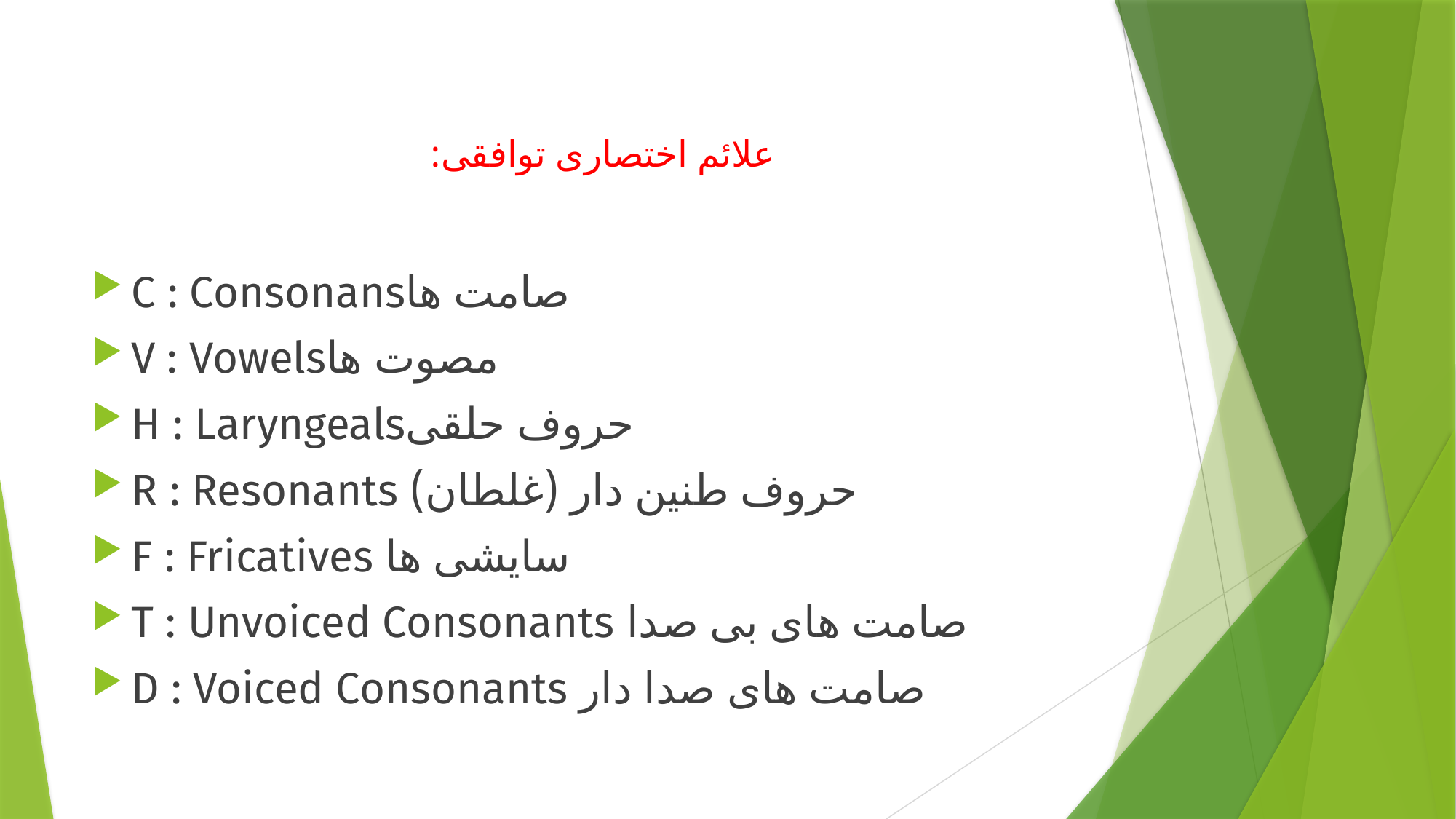

علائم اختصاری توافقی:
C : Consonansصامت ها
V : Vowelsمصوت ها
H : Laryngealsحروف حلقی
R : Resonants حروف طنین دار (غلطان)
F : Fricatives سایشی ها
T : Unvoiced Consonants صامت های بی صدا
D : Voiced Consonants صامت های صدا دار